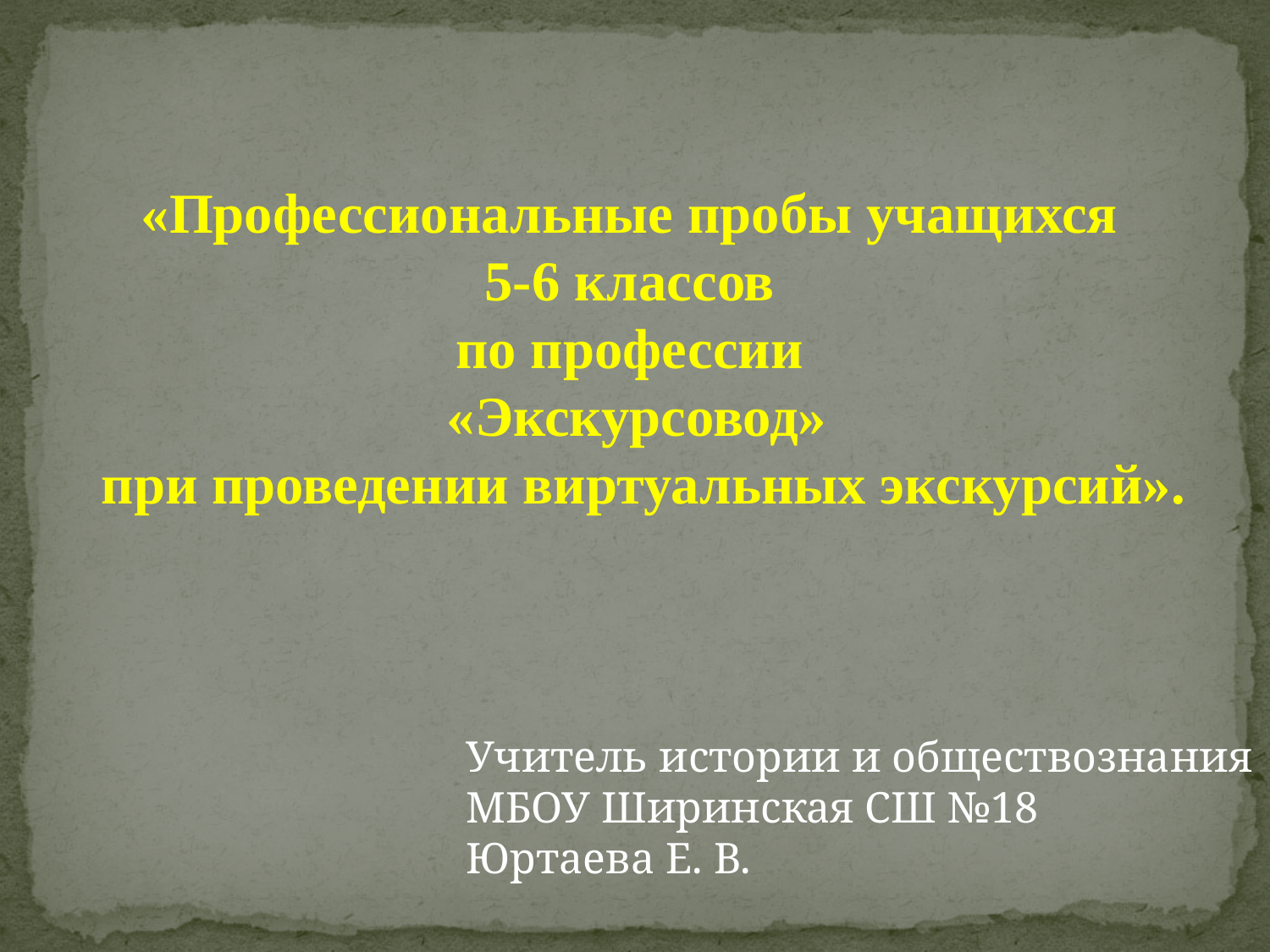

«Профессиональные пробы учащихся
5-6 классов
по профессии
«Экскурсовод»
 при проведении виртуальных экскурсий».
Учитель истории и обществознания
МБОУ Ширинская СШ №18
Юртаева Е. В.